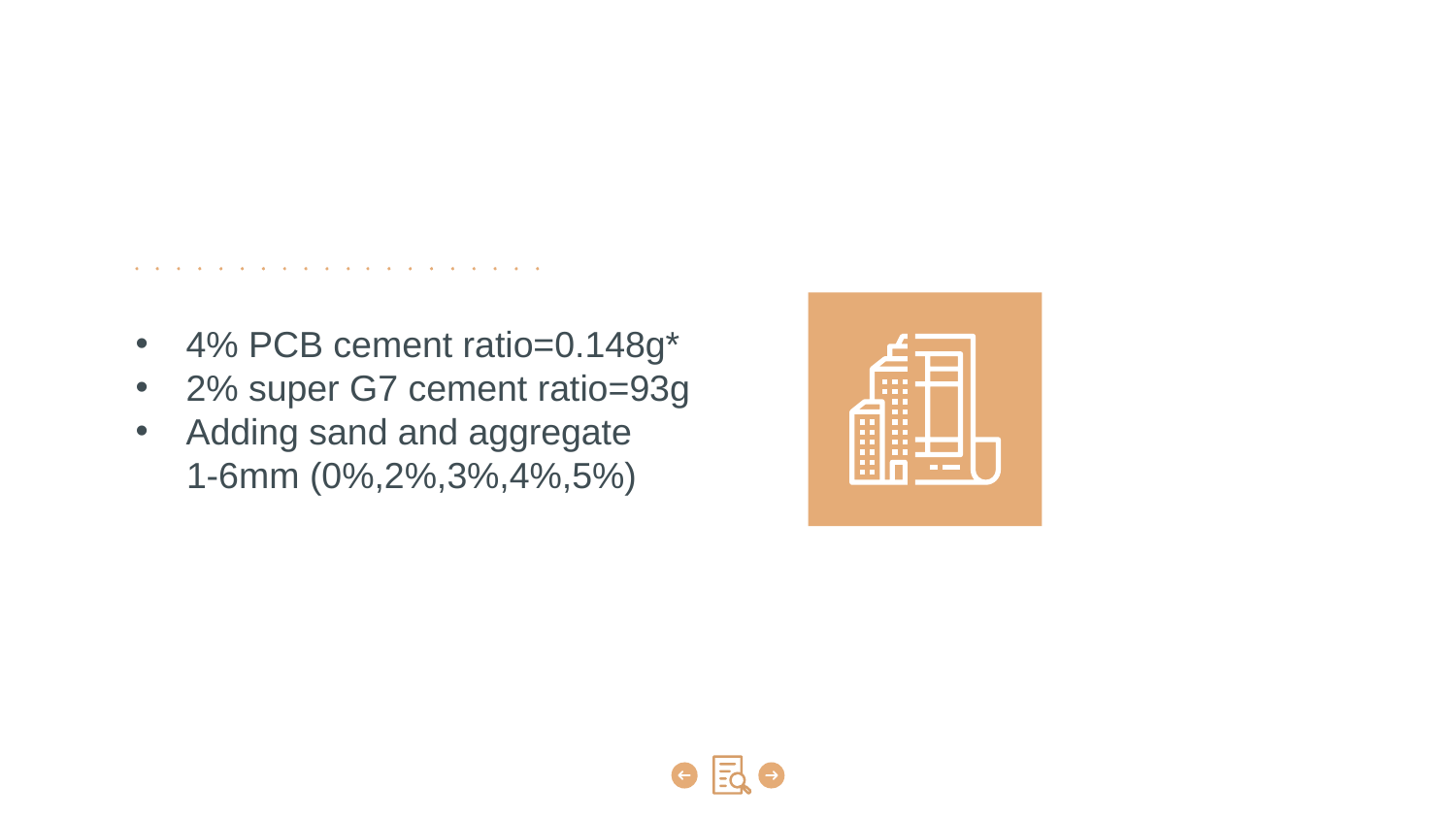

4% PCB cement ratio=0.148g*
2% super G7 cement ratio=93g
Adding sand and aggregate
     1-6mm (0%,2%,3%,4%,5%)